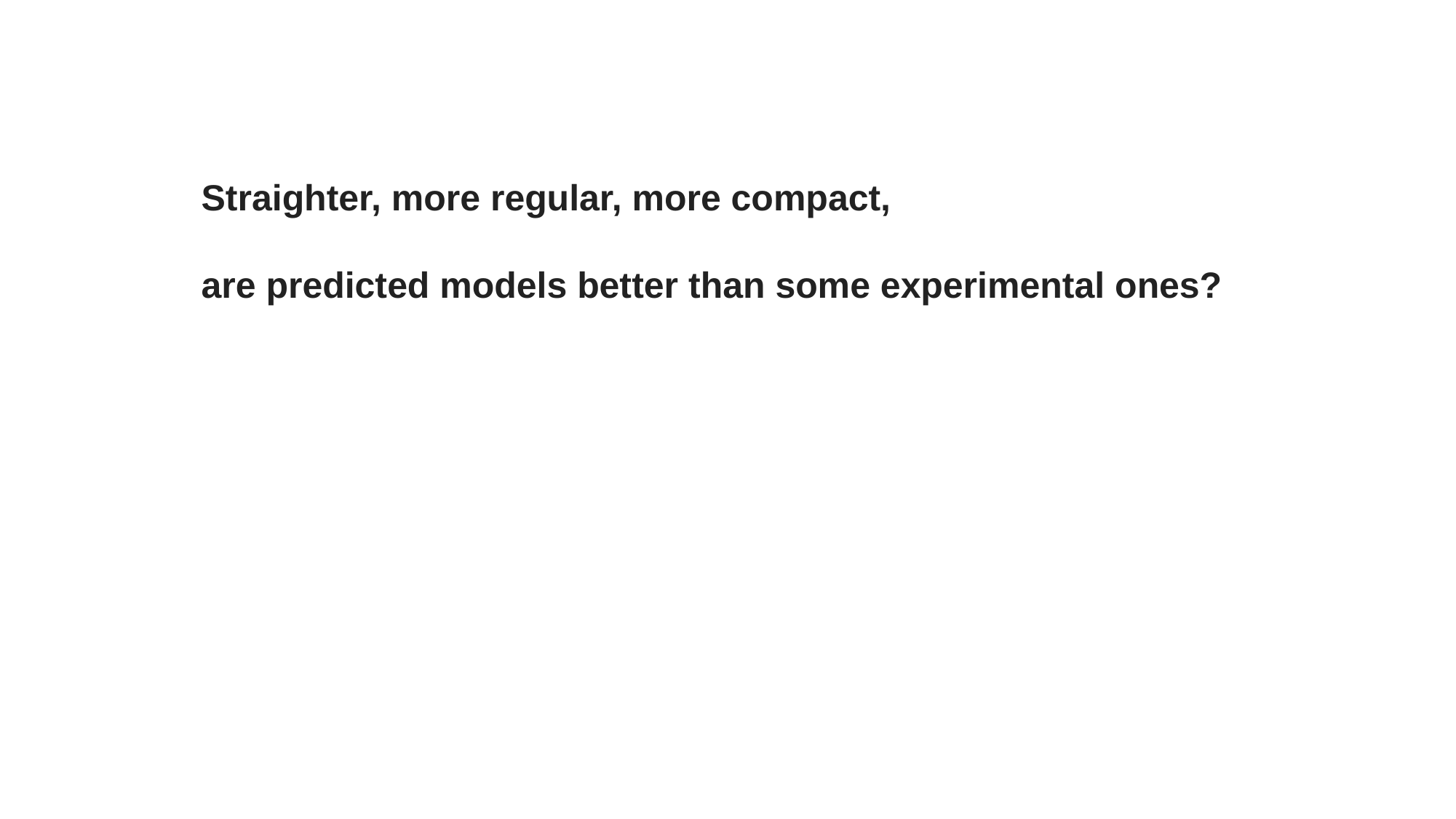

Straighter, more regular, more compact,

are predicted models better than some experimental ones?